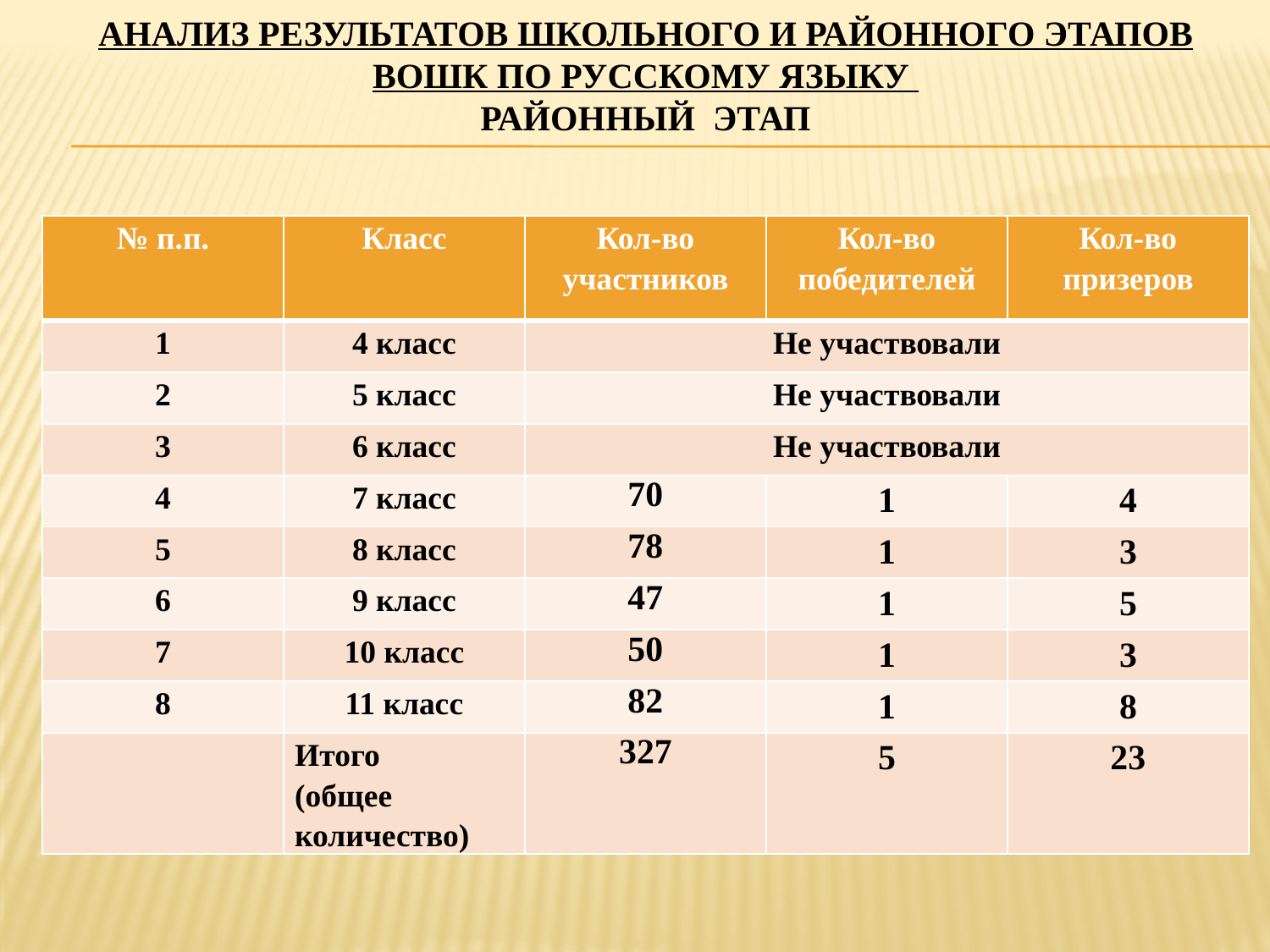

# Анализ результатов школьного и районного этапов ВОшк по русскому языку районный  этап
| № п.п. | Класс | Кол-во участников | Кол-во победителей | Кол-во призеров |
| --- | --- | --- | --- | --- |
| 1 | 4 класс | Не участвовали |  |  |
| 2 | 5 класс | Не участвовали |  |  |
| 3 | 6 класс | Не участвовали |  |  |
| 4 | 7 класс | 70 | 1 | 4 |
| 5 | 8 класс | 78 | 1 | 3 |
| 6 | 9 класс | 47 | 1 | 5 |
| 7 | 10 класс | 50 | 1 | 3 |
| 8 | 11 класс | 82 | 1 | 8 |
|  | Итого (общее количество) | 327 | 5 | 23 |